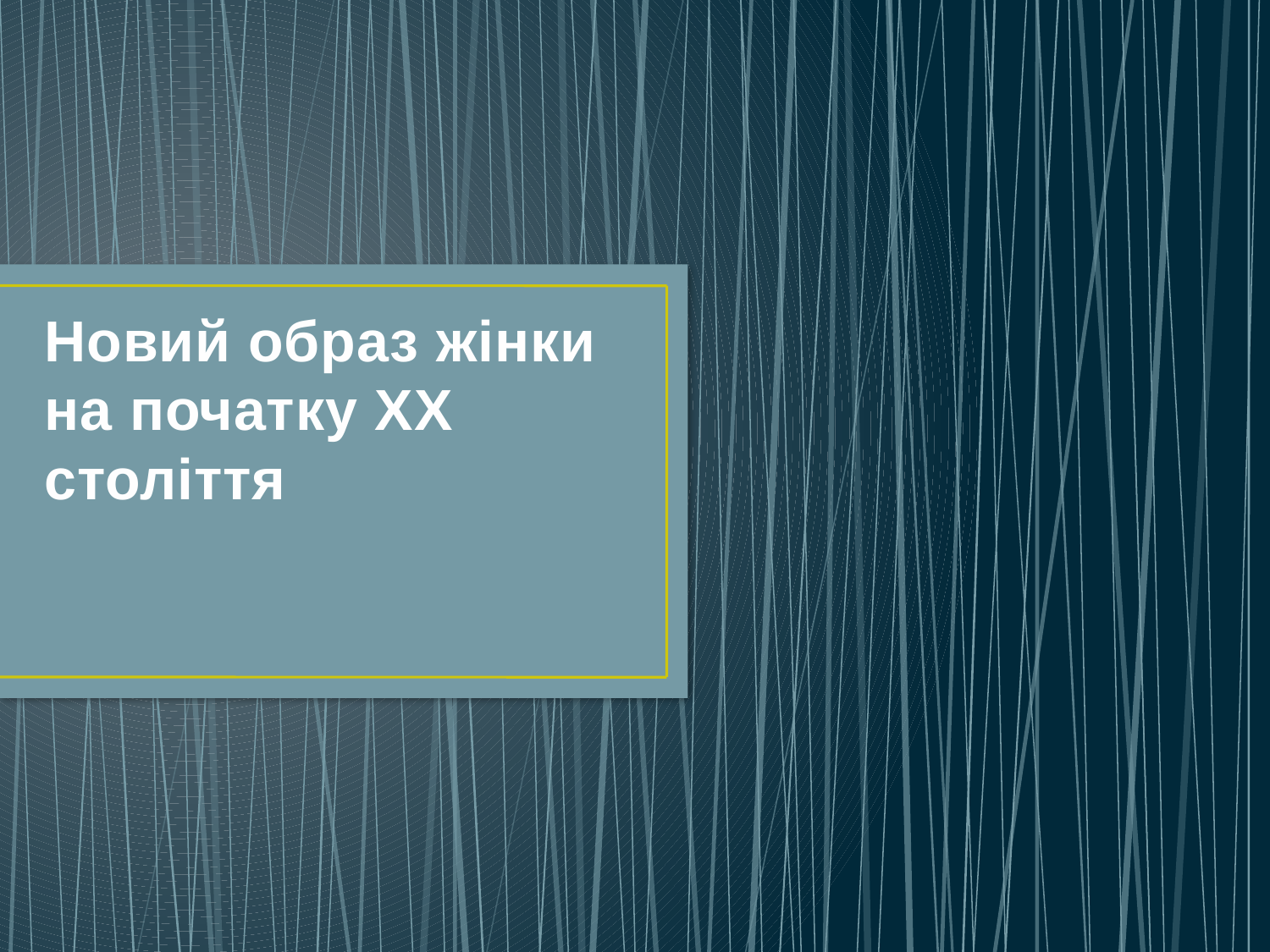

# Новий образ жінки на початку ХХ століття